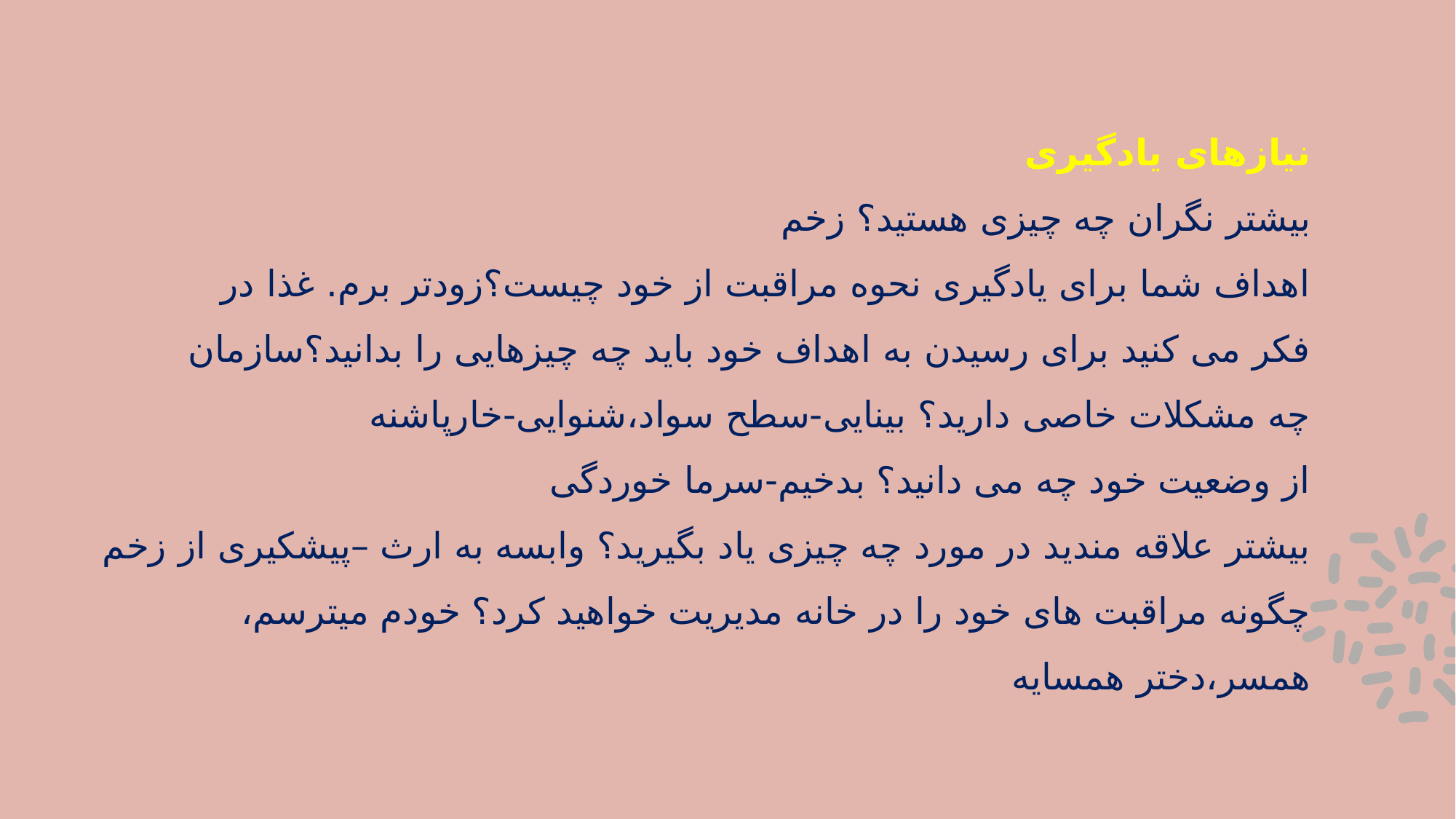

# نیازهای یادگیری بیشتر نگران چه چیزی هستید؟ زخم اهداف شما برای یادگیری نحوه مراقبت از خود چیست؟زودتر برم. غذا در فکر می کنید برای رسیدن به اهداف خود باید چه چیزهایی را بدانید؟سازمان چه مشکلات خاصی دارید؟ بینایی-سطح سواد،شنوایی-خارپاشنه از وضعیت خود چه می دانید؟ بدخیم-سرما خوردگی بیشتر علاقه مندید در مورد چه چیزی یاد بگیرید؟ وابسه به ارث –پیشکیری از زخم چگونه مراقبت های خود را در خانه مدیریت خواهید کرد؟ خودم میترسم، همسر،دختر همسایه